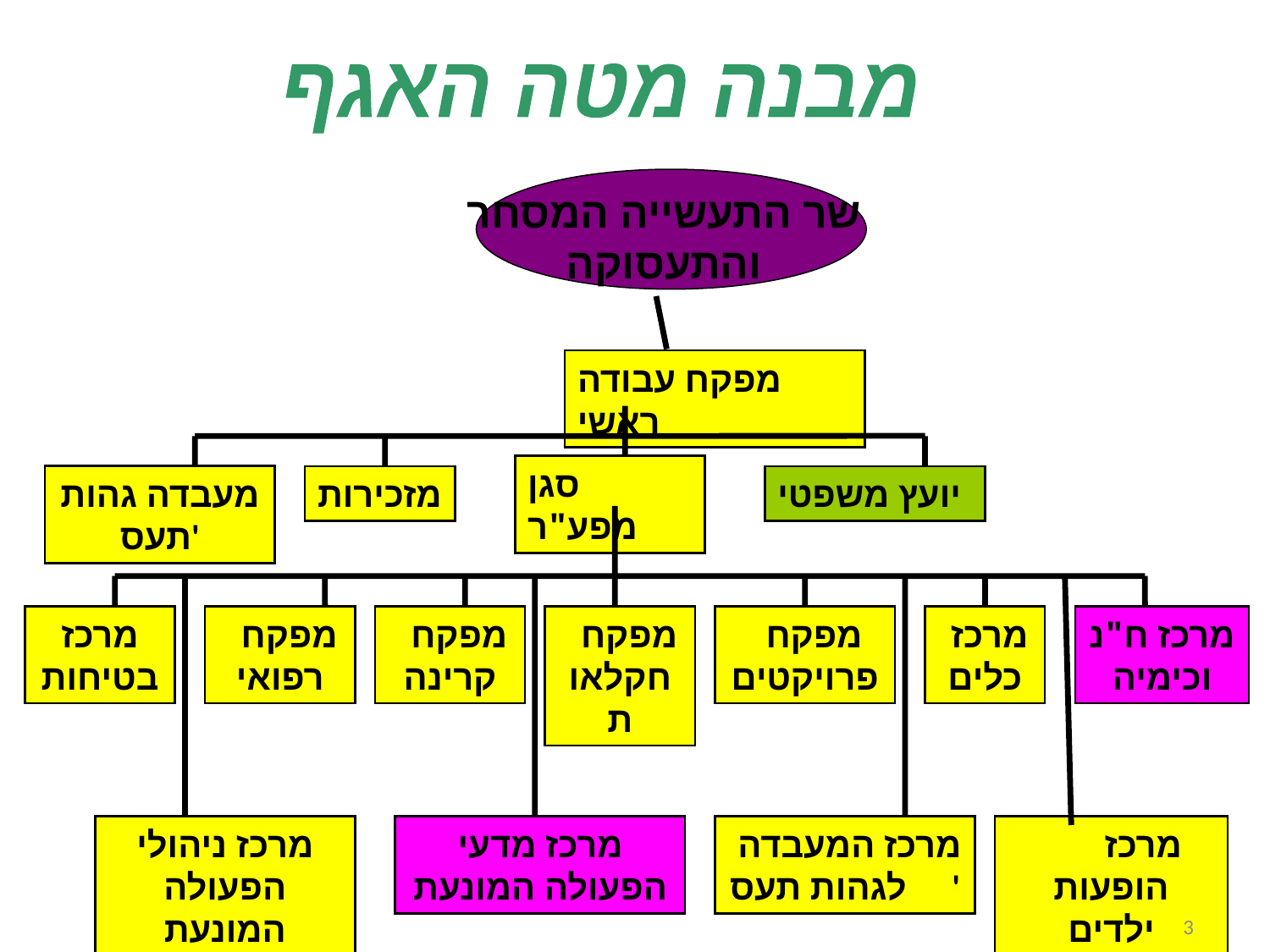

מבנה מטה האגף

שר התעשייה המסחר והתעסוקה

מפקח עבודה ראשי

סגן מפע"ר
מעבדה גהות תעס'
מזכירות
יועץ משפטי

מרכז בטיחות
מפקח   רפואי
מפקח   קרינה
מפקח   חקלאות
מפקח   פרויקטים
מרכז  כלים
מרכז ח"נ וכימיה
מרכז ניהולי הפעולה המונעת
מרכז מדעי הפעולה המונעת
מרכז המעבדה       לגהות תעס'
מרכז        הופעות ילדים
3